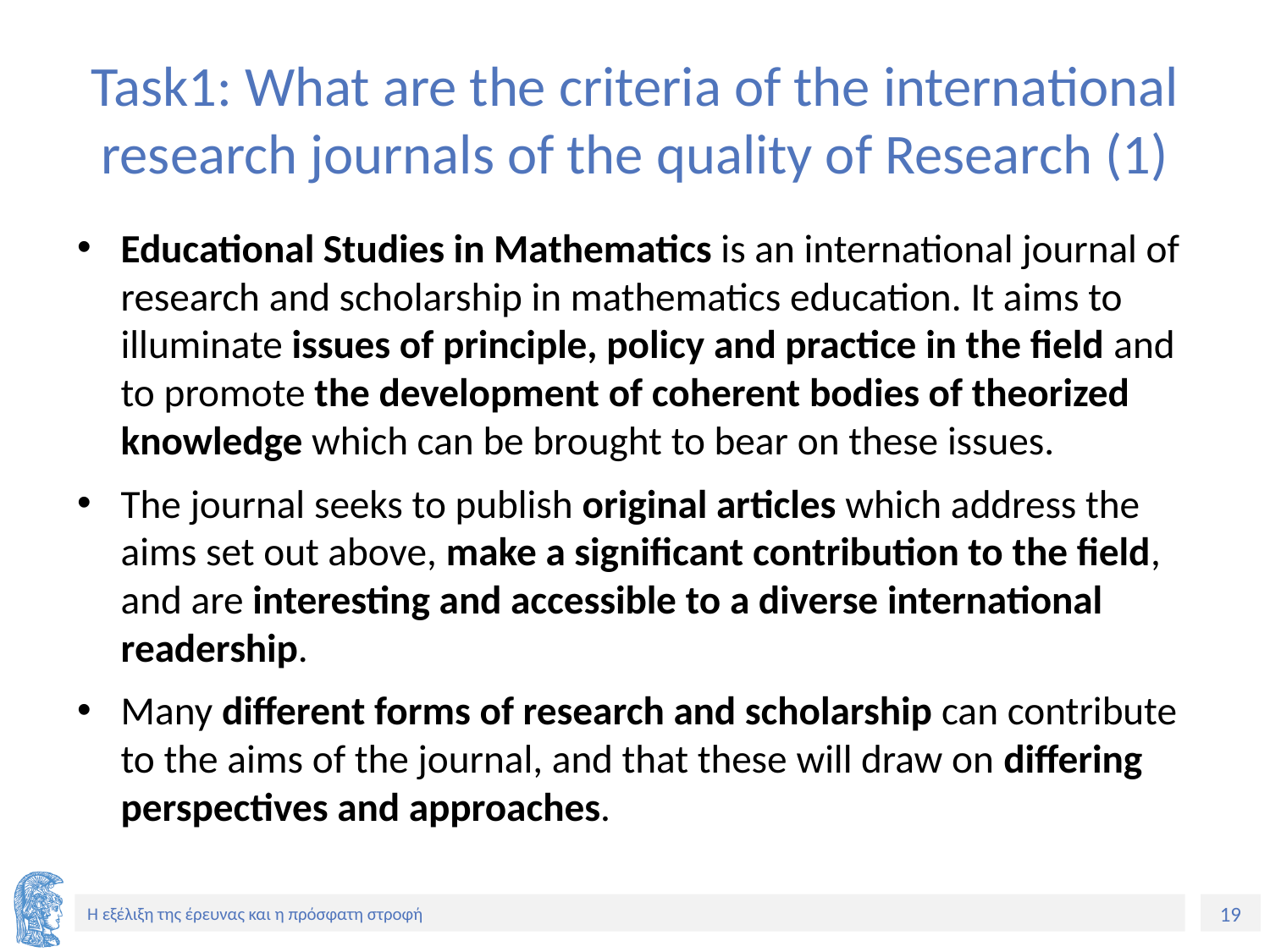

# Task1: What are the criteria of the international research journals of the quality of Research (1)
Educational Studies in Mathematics is an international journal of research and scholarship in mathematics education. It aims to illuminate issues of principle, policy and practice in the field and to promote the development of coherent bodies of theorized knowledge which can be brought to bear on these issues.
The journal seeks to publish original articles which address the aims set out above, make a significant contribution to the field, and are interesting and accessible to a diverse international readership.
Many different forms of research and scholarship can contribute to the aims of the journal, and that these will draw on differing perspectives and approaches.